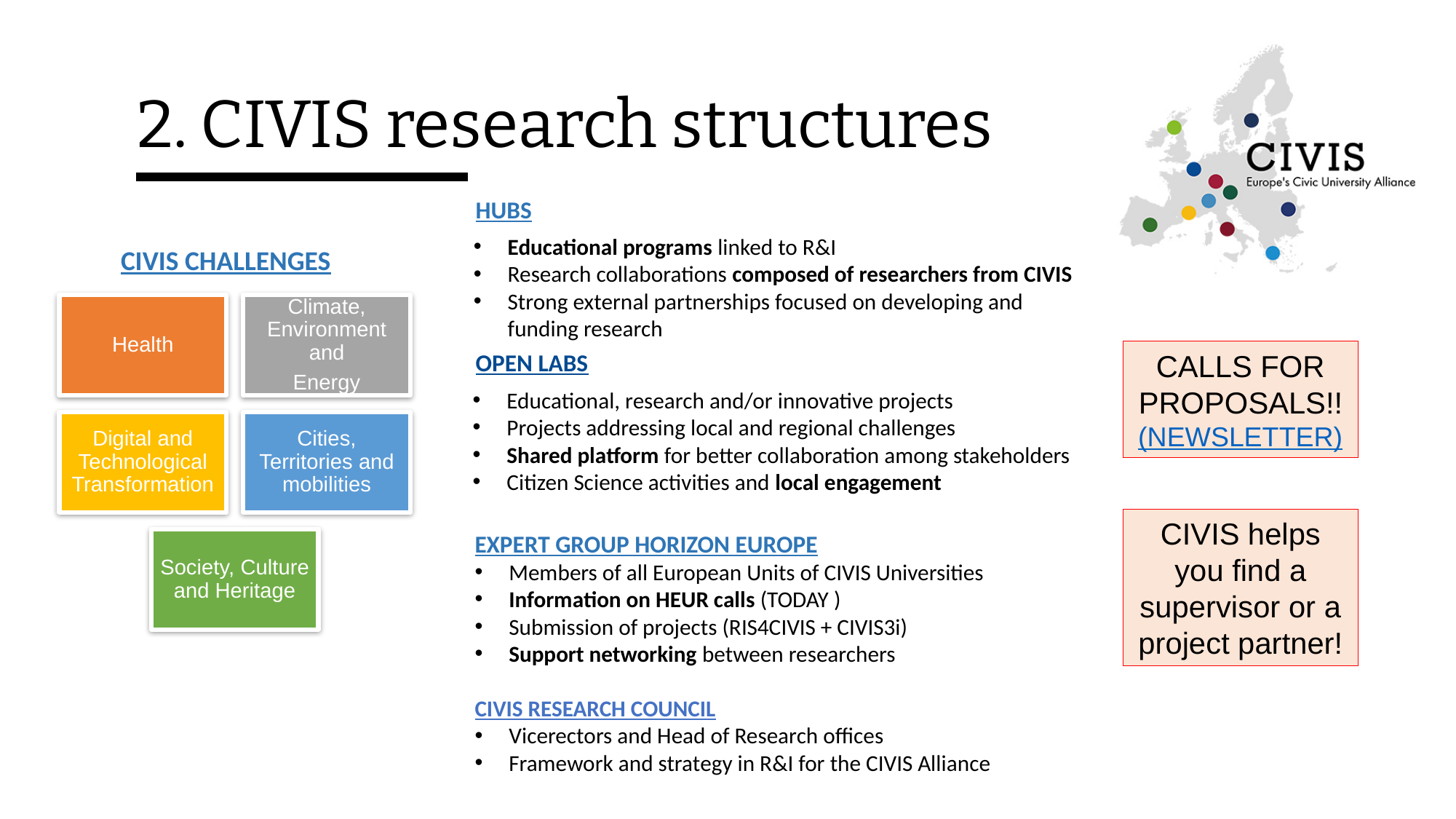

2. CIVIS research structures

Educational programs linked to R&I
Research collaborations composed of researchers from CIVIS
Strong external partnerships focused on developing and funding research

HUBS
CIVIS CHALLENGES
Health
Climate, Environment and
Energy
Digital and Technological Transformation
Cities, Territories and mobilities
Society, Culture and Heritage
CALLS FOR PROPOSALS!!
(NEWSLETTER)

Educational, research and/or innovative projects
Projects addressing local and regional challenges
Shared platform for better collaboration among stakeholders
Citizen Science activities and local engagement

OPEN LABS
CIVIS helps you find a supervisor or a project partner!
EXPERT GROUP HORIZON EUROPE
Members of all European Units of CIVIS Universities
Information on HEUR calls (TODAY )
Submission of projects (RIS4CIVIS + CIVIS3i)
Support networking between researchers

CIVIS RESEARCH COUNCIL
Vicerectors and Head of Research offices
Framework and strategy in R&I for the CIVIS Alliance